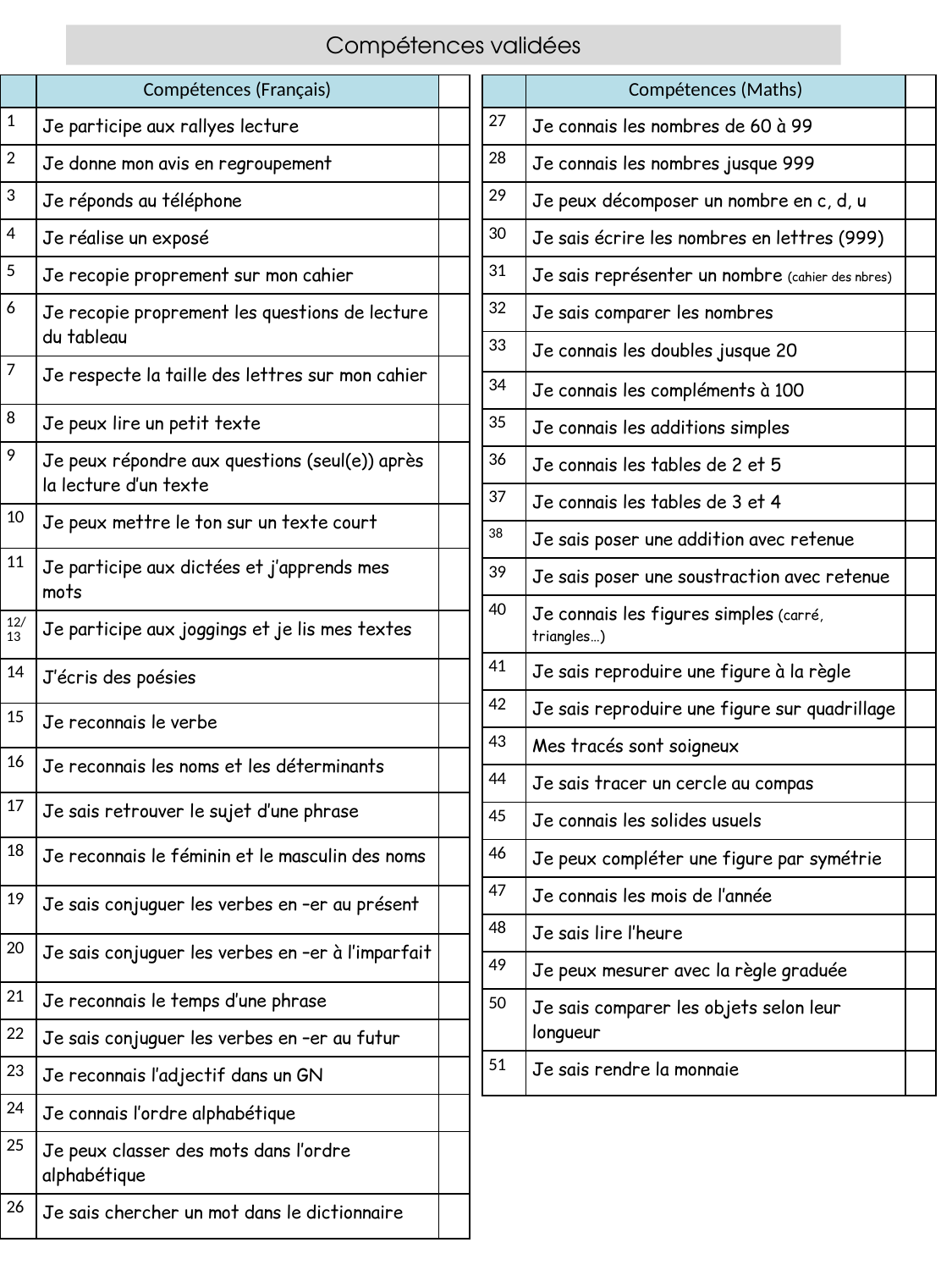

# Compétences validées
|  | Compétences (Français) |  |
| --- | --- | --- |
| 1 | Je participe aux rallyes lecture |  |
| 2 | Je donne mon avis en regroupement |  |
| 3 | Je réponds au téléphone |  |
| 4 | Je réalise un exposé |  |
| 5 | Je recopie proprement sur mon cahier |  |
| 6 | Je recopie proprement les questions de lecture du tableau |  |
| 7 | Je respecte la taille des lettres sur mon cahier |  |
| 8 | Je peux lire un petit texte |  |
| 9 | Je peux répondre aux questions (seul(e)) après la lecture d’un texte |  |
| 10 | Je peux mettre le ton sur un texte court |  |
| 11 | Je participe aux dictées et j’apprends mes mots |  |
| 12/ 13 | Je participe aux joggings et je lis mes textes |  |
| 14 | J’écris des poésies |  |
| 15 | Je reconnais le verbe |  |
| 16 | Je reconnais les noms et les déterminants |  |
| 17 | Je sais retrouver le sujet d’une phrase |  |
| 18 | Je reconnais le féminin et le masculin des noms |  |
| 19 | Je sais conjuguer les verbes en –er au présent |  |
| 20 | Je sais conjuguer les verbes en –er à l’imparfait |  |
| 21 | Je reconnais le temps d’une phrase |  |
| 22 | Je sais conjuguer les verbes en –er au futur |  |
| 23 | Je reconnais l’adjectif dans un GN |  |
| 24 | Je connais l’ordre alphabétique |  |
| 25 | Je peux classer des mots dans l’ordre alphabétique |  |
| 26 | Je sais chercher un mot dans le dictionnaire |  |
|  | Compétences (Maths) |  |
| --- | --- | --- |
| 27 | Je connais les nombres de 60 à 99 |  |
| 28 | Je connais les nombres jusque 999 |  |
| 29 | Je peux décomposer un nombre en c, d, u |  |
| 30 | Je sais écrire les nombres en lettres (999) |  |
| 31 | Je sais représenter un nombre (cahier des nbres) |  |
| 32 | Je sais comparer les nombres |  |
| 33 | Je connais les doubles jusque 20 |  |
| 34 | Je connais les compléments à 100 |  |
| 35 | Je connais les additions simples |  |
| 36 | Je connais les tables de 2 et 5 |  |
| 37 | Je connais les tables de 3 et 4 |  |
| 38 | Je sais poser une addition avec retenue |  |
| 39 | Je sais poser une soustraction avec retenue |  |
| 40 | Je connais les figures simples (carré, triangles…) |  |
| 41 | Je sais reproduire une figure à la règle |  |
| 42 | Je sais reproduire une figure sur quadrillage |  |
| 43 | Mes tracés sont soigneux |  |
| 44 | Je sais tracer un cercle au compas |  |
| 45 | Je connais les solides usuels |  |
| 46 | Je peux compléter une figure par symétrie |  |
| 47 | Je connais les mois de l’année |  |
| 48 | Je sais lire l’heure |  |
| 49 | Je peux mesurer avec la règle graduée |  |
| 50 | Je sais comparer les objets selon leur longueur |  |
| 51 | Je sais rendre la monnaie |  |